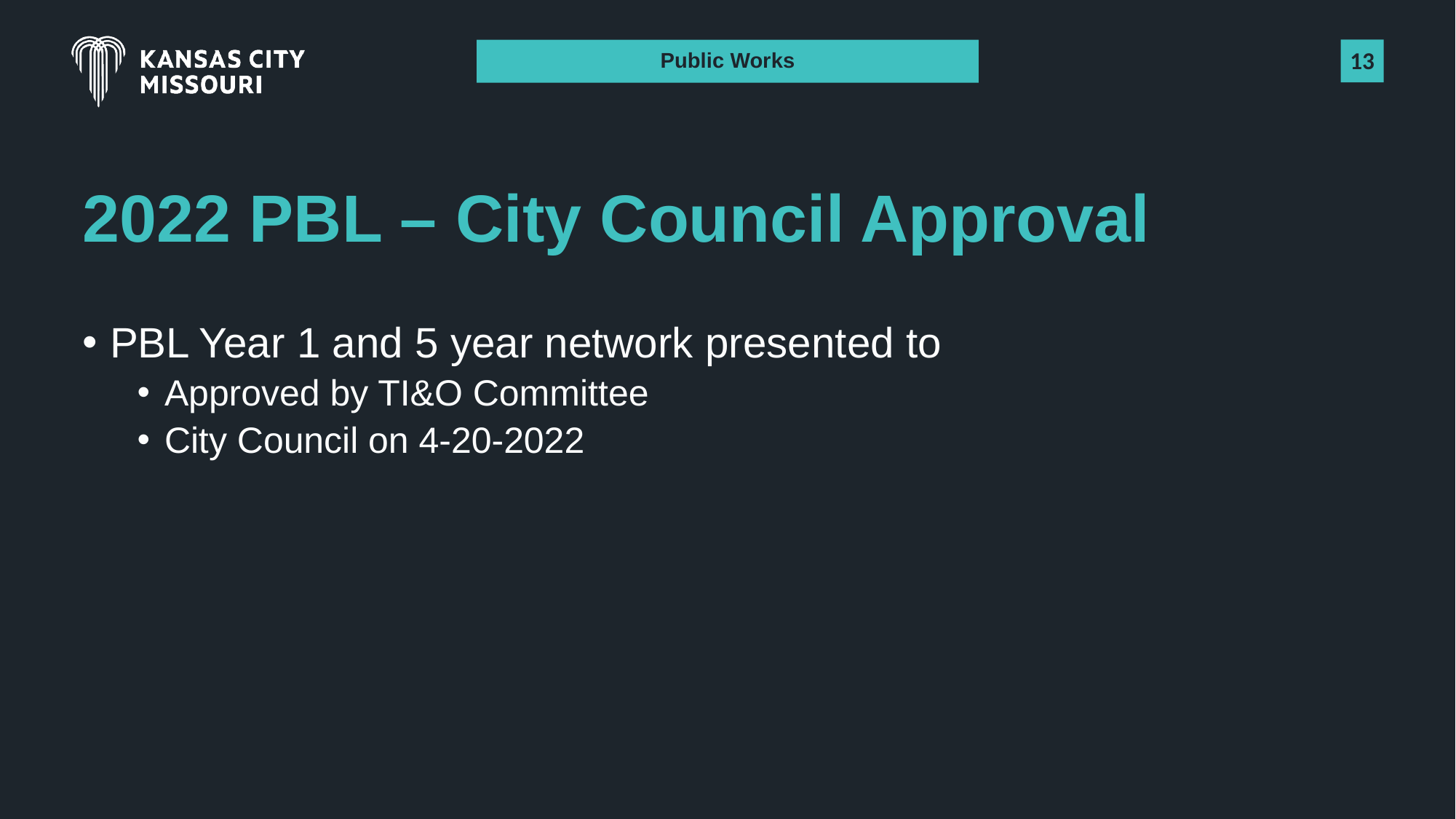

Public Works
# 2022 PBL – City Council Approval
PBL Year 1 and 5 year network presented to
Approved by TI&O Committee
City Council on 4-20-2022